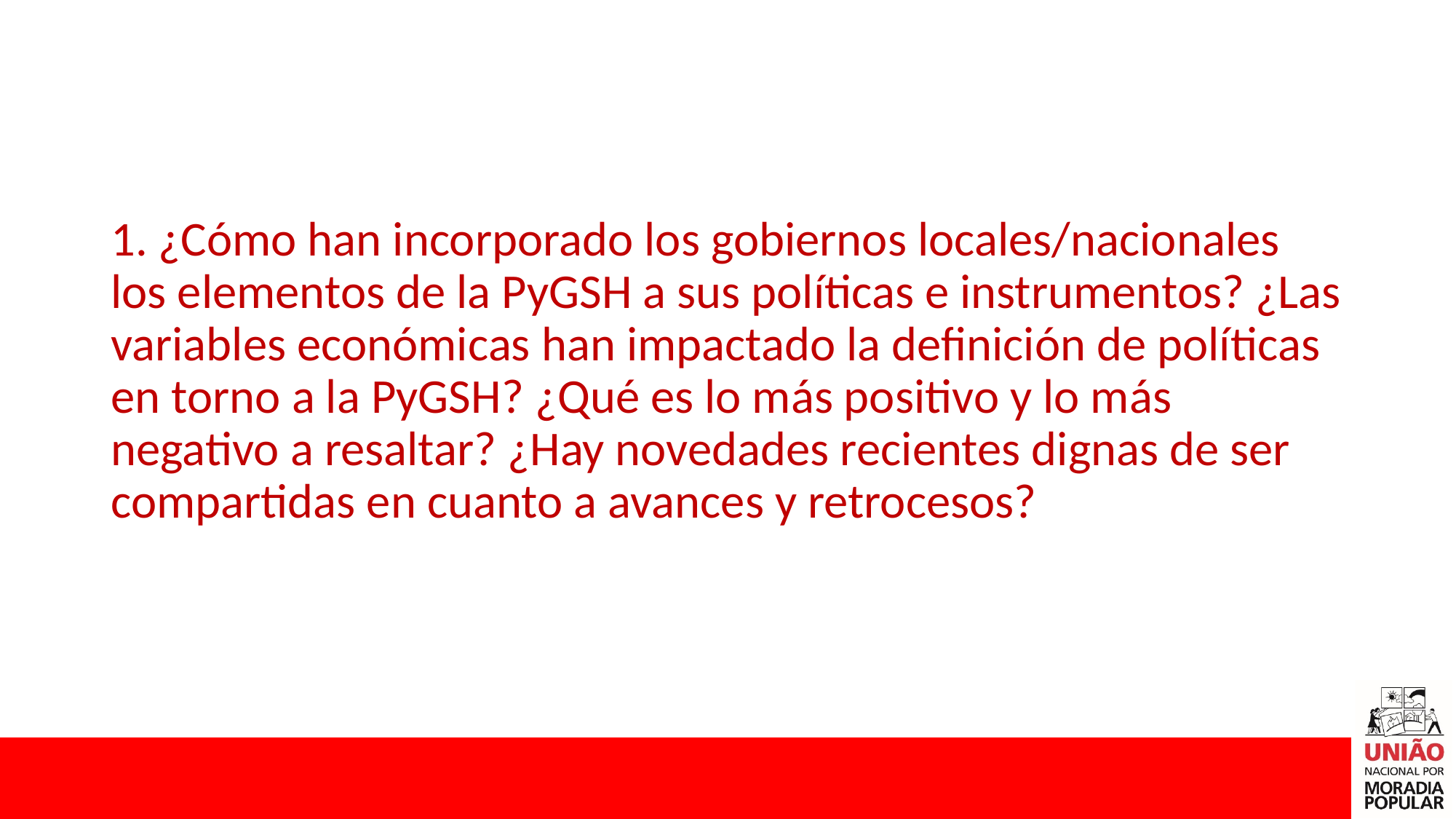

# 1. ¿Cómo han incorporado los gobiernos locales/nacionales los elementos de la PyGSH a sus políticas e instrumentos? ¿Las variables económicas han impactado la definición de políticas en torno a la PyGSH? ¿Qué es lo más positivo y lo más negativo a resaltar? ¿Hay novedades recientes dignas de ser compartidas en cuanto a avances y retrocesos?